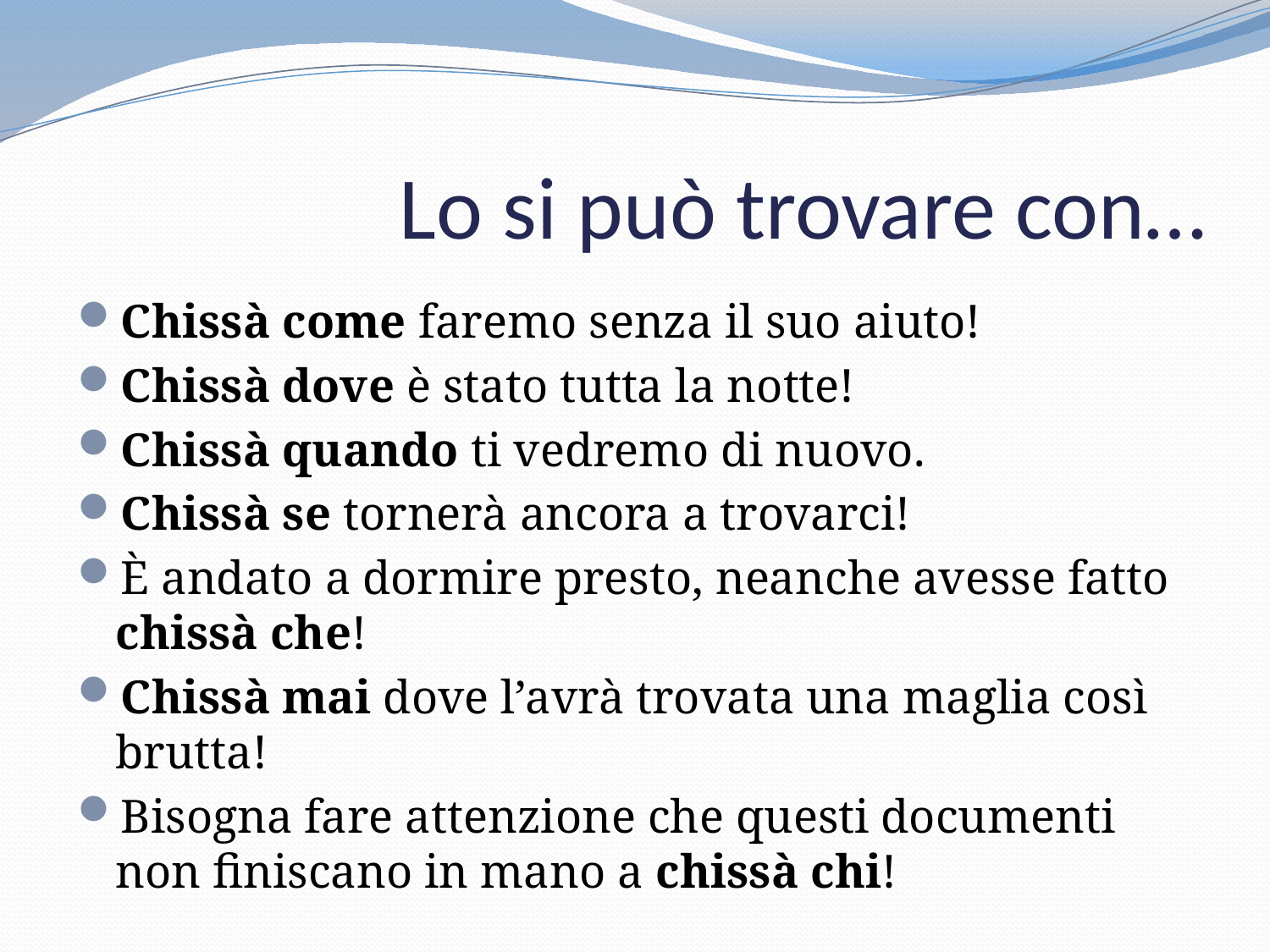

# Lo si può trovare con…
Chissà come faremo senza il suo aiuto!
Chissà dove è stato tutta la notte!
Chissà quando ti vedremo di nuovo.
Chissà se tornerà ancora a trovarci!
È andato a dormire presto, neanche avesse fatto chissà che!
Chissà mai dove l’avrà trovata una maglia così brutta!
Bisogna fare attenzione che questi documenti non finiscano in mano a chissà chi!